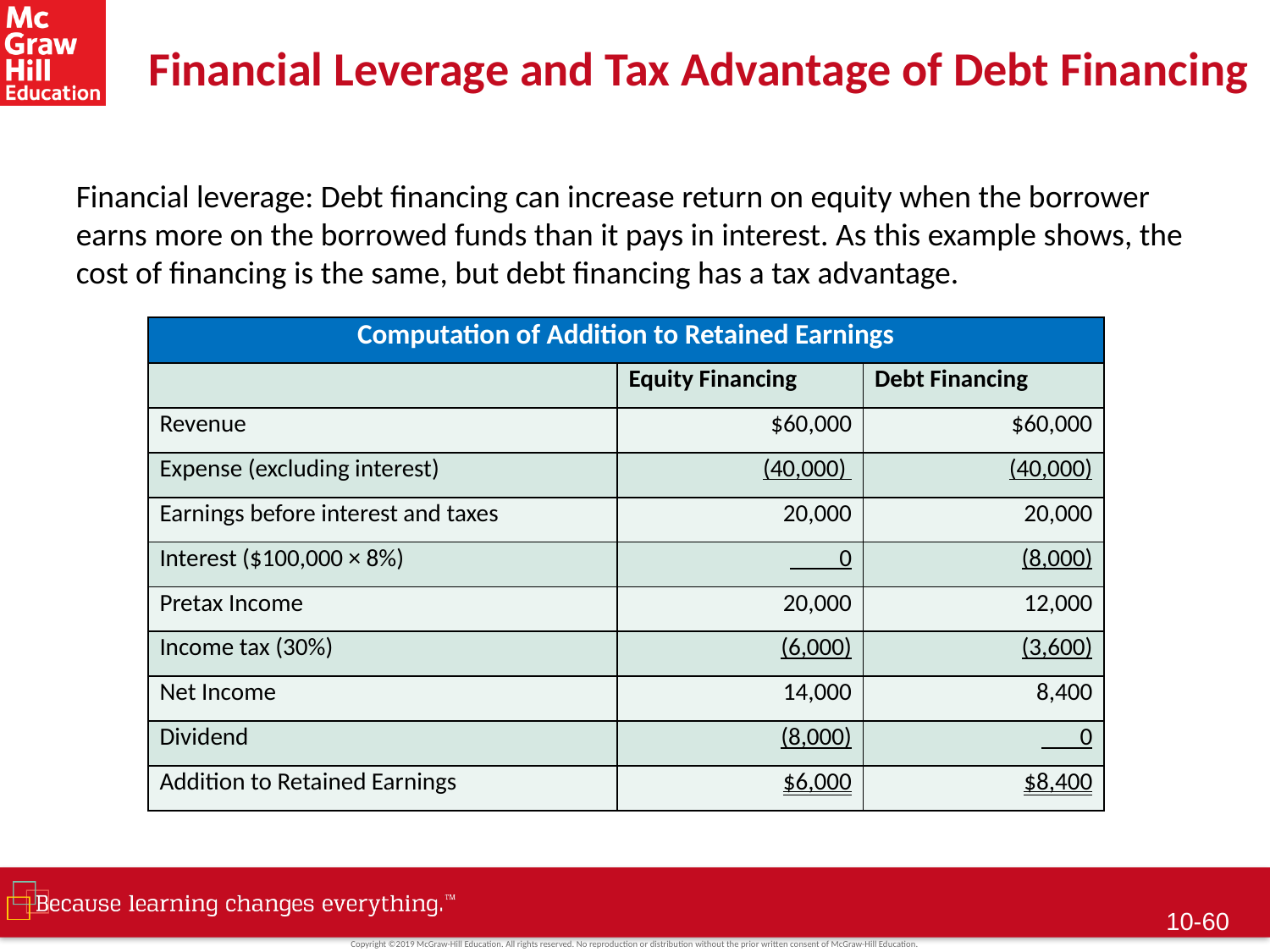

# Financial Leverage and Tax Advantage of Debt Financing
Financial leverage: Debt financing can increase return on equity when the borrower earns more on the borrowed funds than it pays in interest. As this example shows, the cost of financing is the same, but debt financing has a tax advantage.

| Computation of Addition to Retained Earnings |  |  |
| --- | --- | --- |
|  | Equity Financing | Debt Financing |
| Revenue | $60,000 | $60,000 |
| Expense (excluding interest) | (40,000) | (40,000) |
| Earnings before interest and taxes | 20,000 | 20,000 |
| Interest ($100,000 × 8%) | 0 | (8,000) |
| Pretax Income | 20,000 | 12,000 |
| Income tax (30%) | (6,000) | (3,600) |
| Net Income | 14,000 | 8,400 |
| Dividend | (8,000) | 0 |
| Addition to Retained Earnings | $6,000 | $8,400 |

10-60